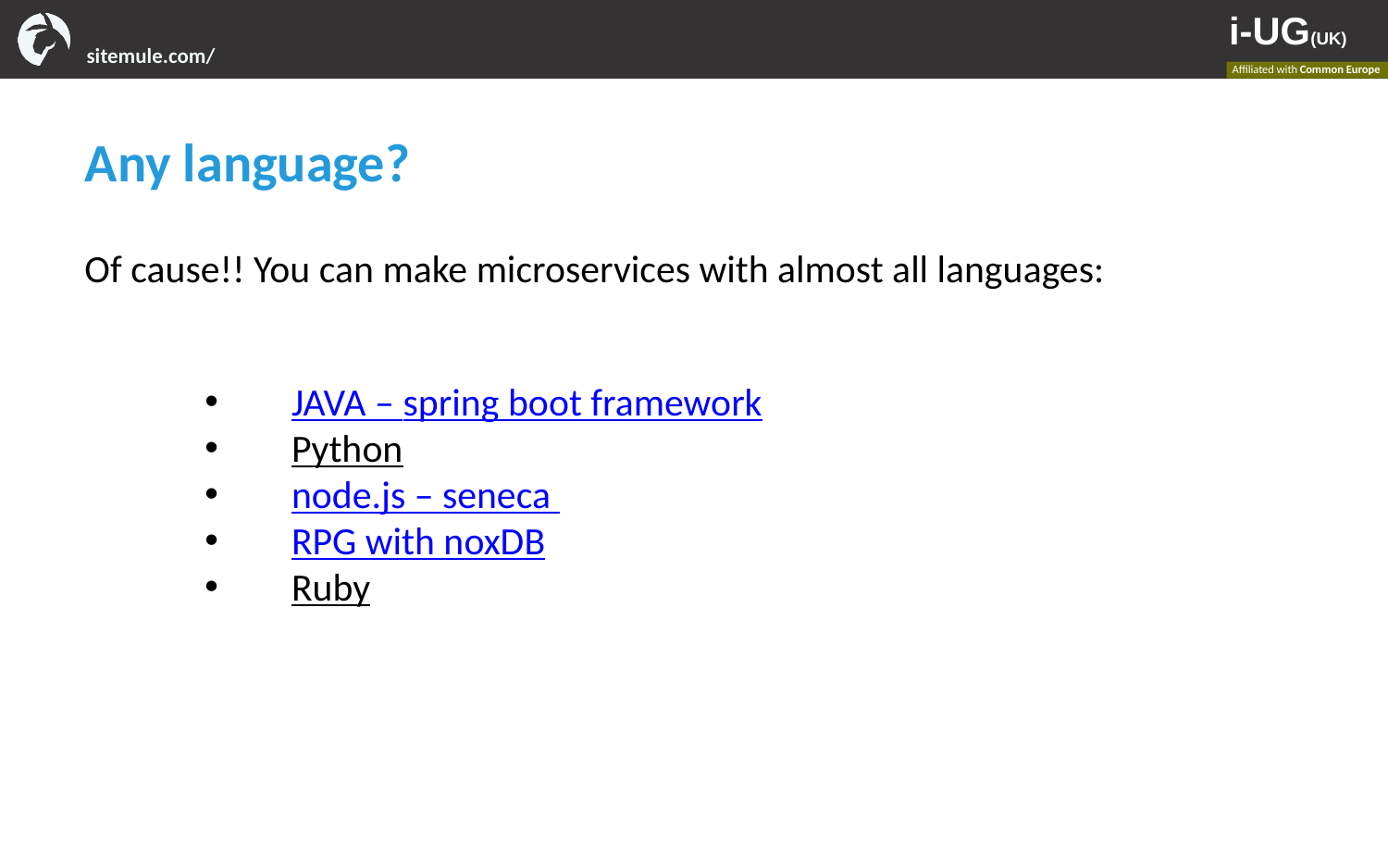

# Any language?
Of cause!! You can make microservices with almost all languages:

JAVA – spring boot framework
Python
node.js – seneca
RPG with noxDB
Ruby